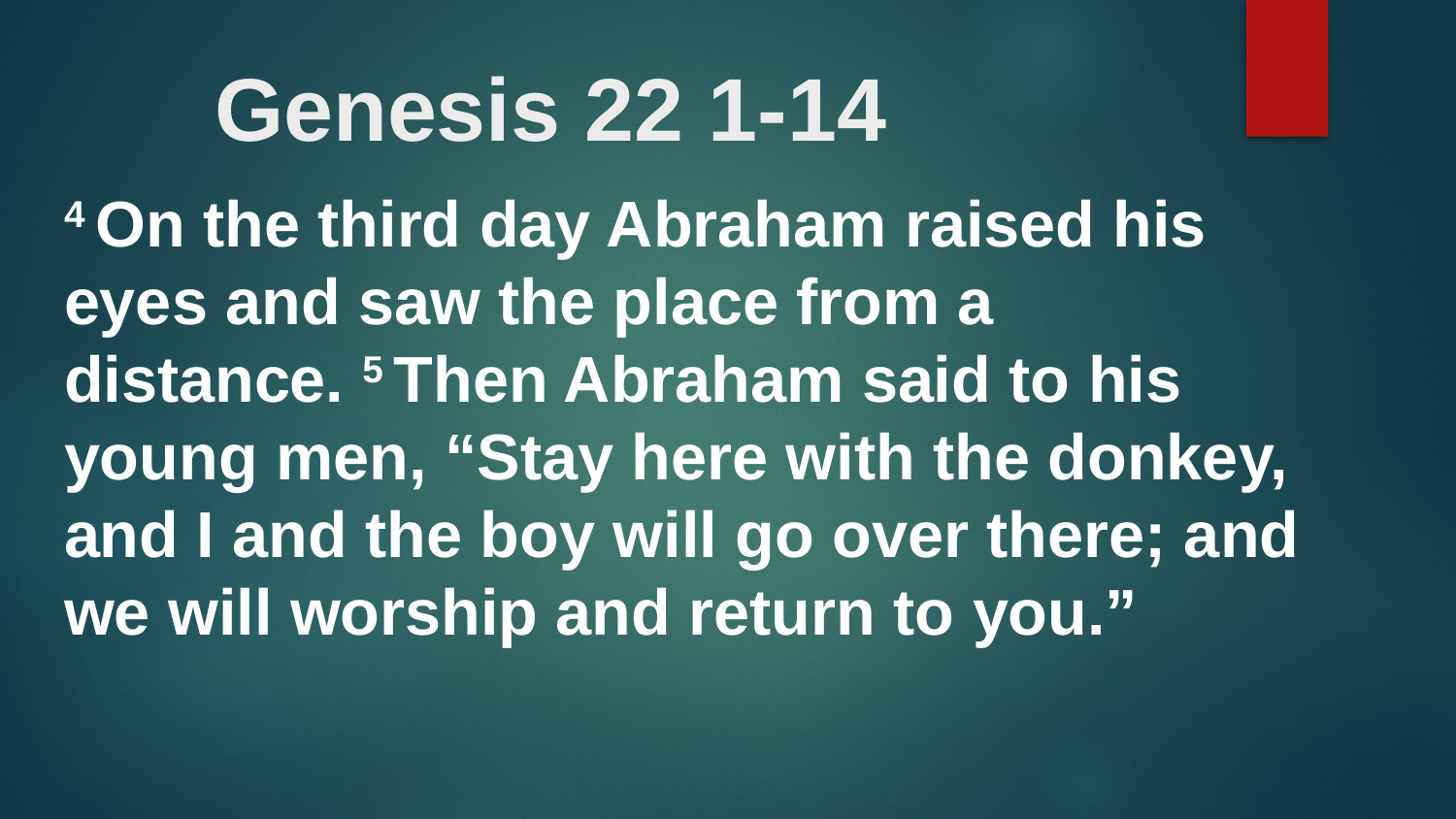

# Genesis 22 1-14
4 On the third day Abraham raised his eyes and saw the place from a distance. 5 Then Abraham said to his young men, “Stay here with the donkey, and I and the boy will go over there; and we will worship and return to you.”